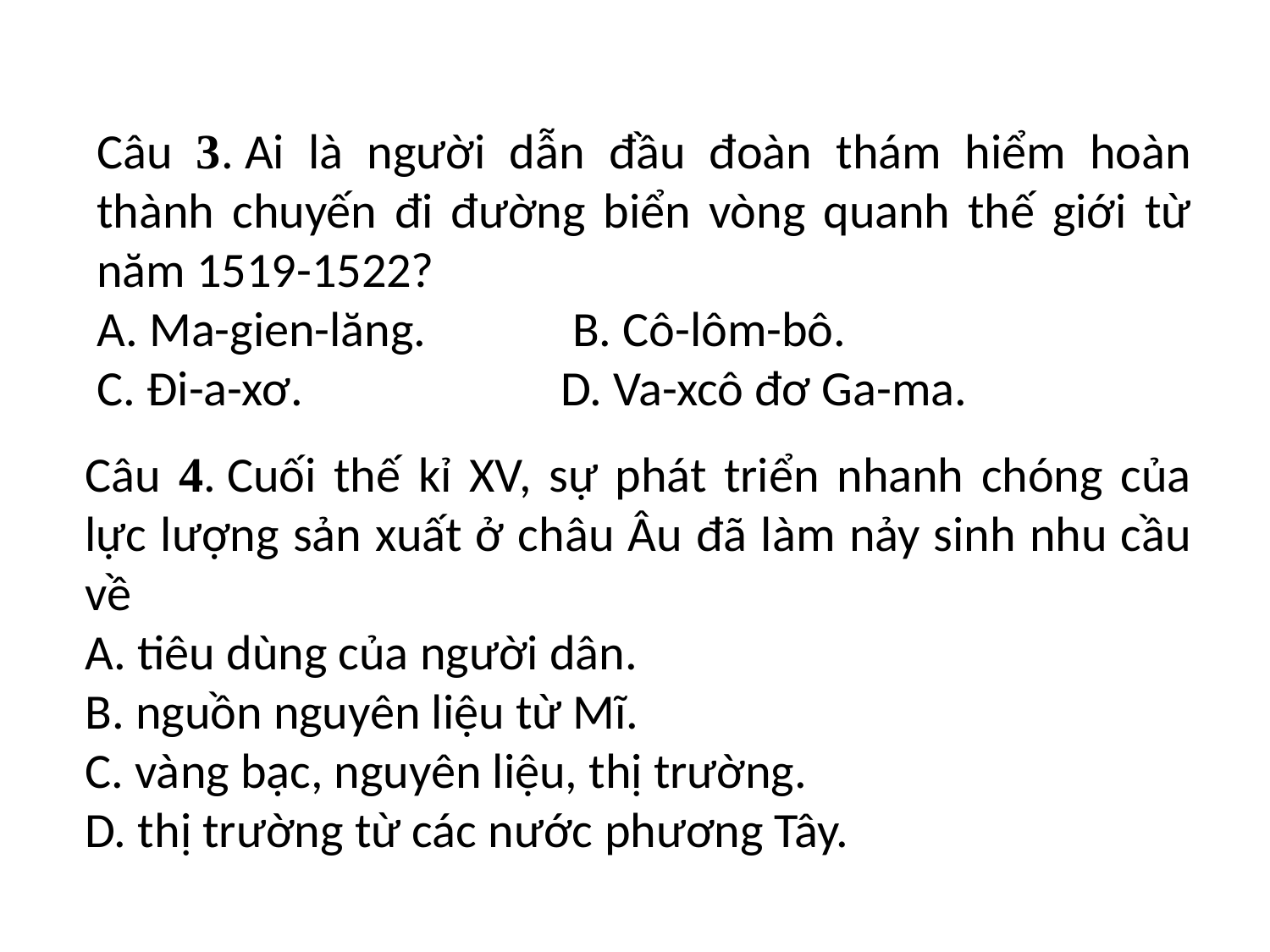

Câu 3. Ai là người dẫn đầu đoàn thám hiểm hoàn thành chuyến đi đường biển vòng quanh thế giới từ năm 1519-1522?
A. Ma-gien-lăng.             B. Cô-lôm-bô.
C. Đi-a-xơ.                       D. Va-xcô đơ Ga-ma.
Câu 4. Cuối thế kỉ XV, sự phát triển nhanh chóng của lực lượng sản xuất ở châu Âu đã làm nảy sinh nhu cầu về
A. tiêu dùng của người dân.
B. nguồn nguyên liệu từ Mĩ.
C. vàng bạc, nguyên liệu, thị trường.
D. thị trường từ các nước phương Tây.